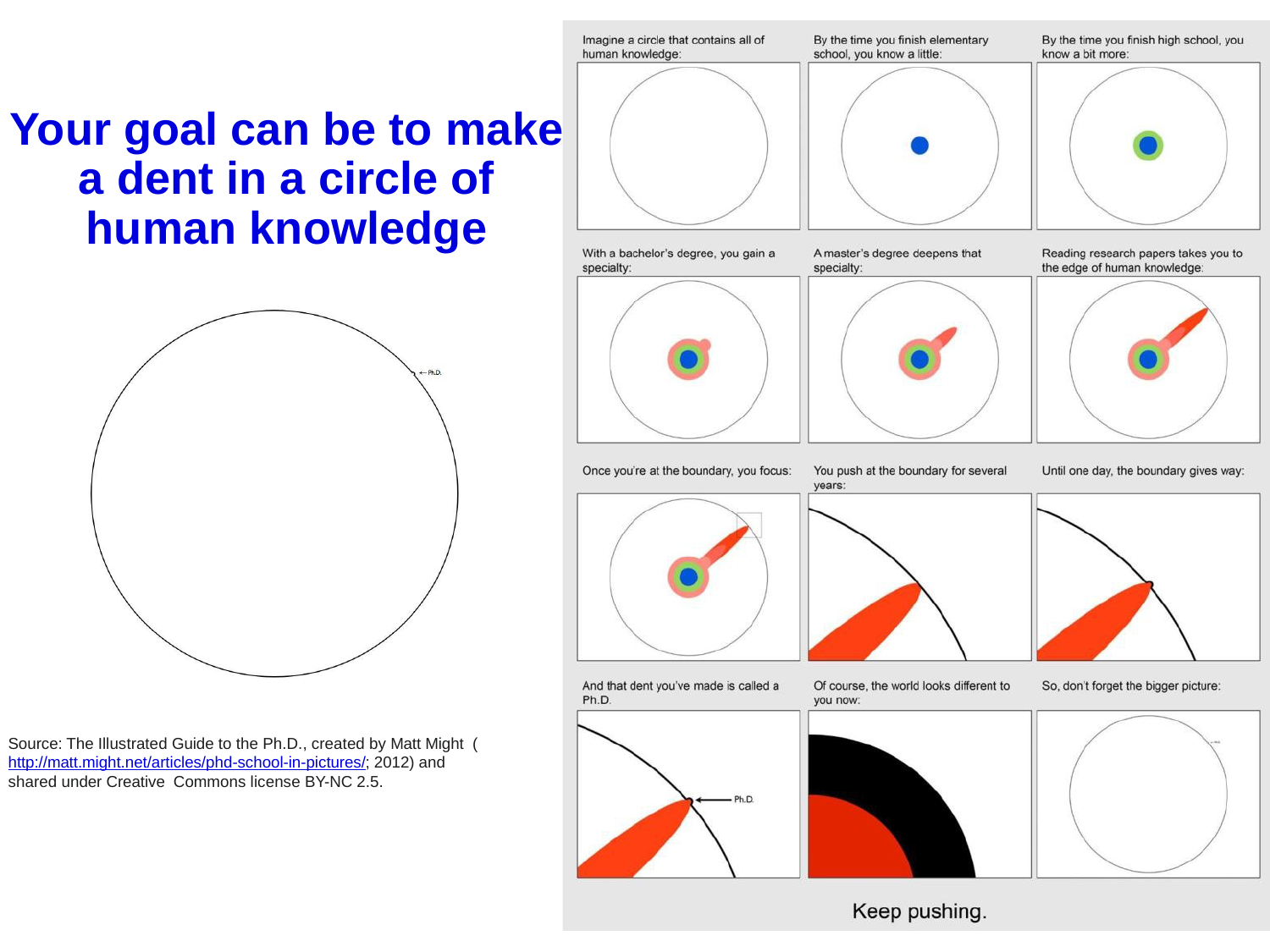

# Your goal can be to make  a dent in a circle of  human knowledge

Source: The Illustrated Guide to the Ph.D., created by Matt Might  (http://matt.might.net/articles/phd-school-in-pictures/; 2012) and
shared under Creative  Commons license BY-NC 2.5.